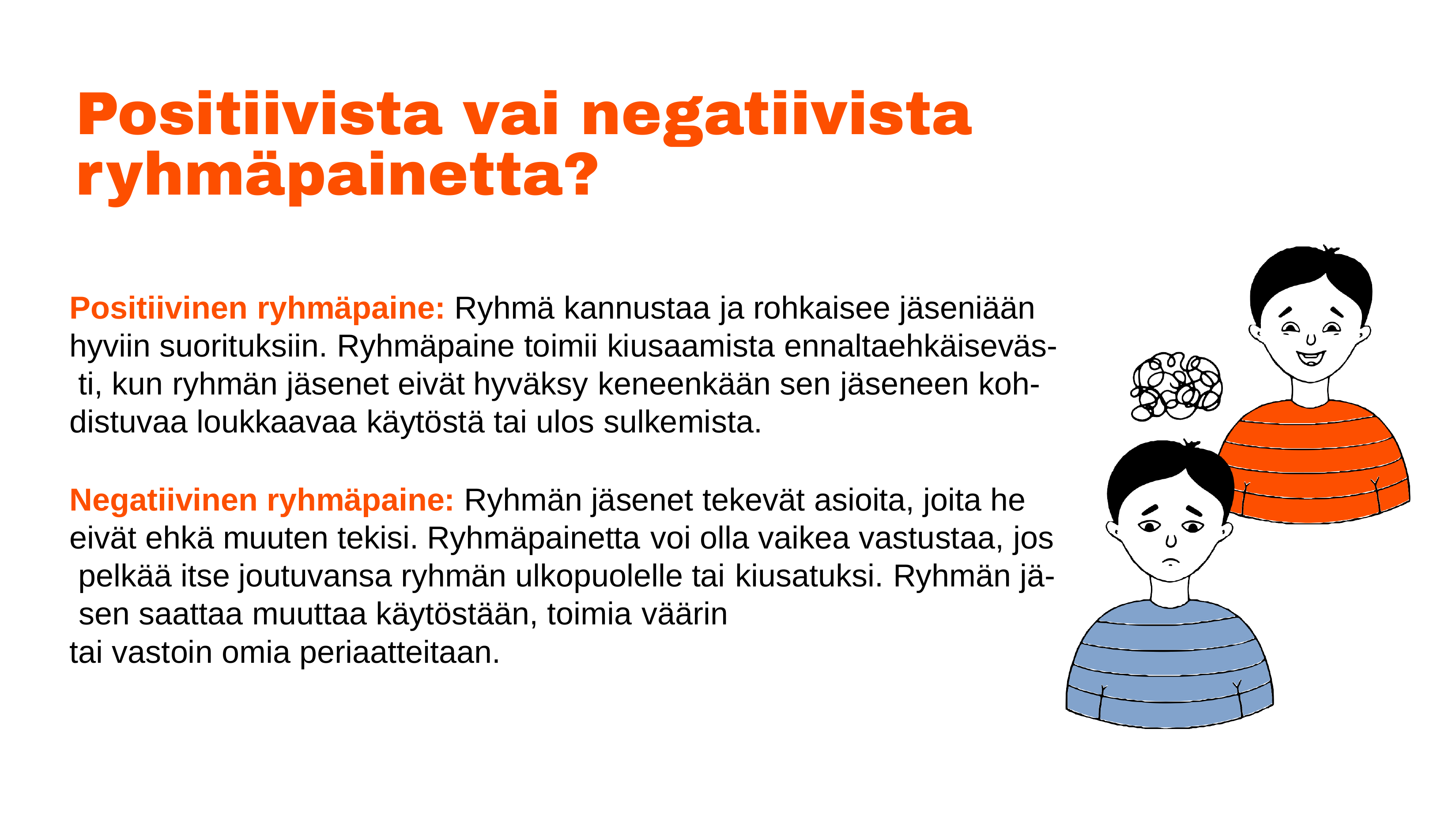

# Positiivista vai negatiivista  ryhmäpainetta?

Positiivinen ryhmäpaine: Ryhmä kannustaa ja rohkaisee jäseniään  hyviin suorituksiin. Ryhmäpaine toimii kiusaamista ennaltaehkäiseväs-  ti, kun ryhmän jäsenet eivät hyväksy keneenkään sen jäseneen koh-  distuvaa loukkaavaa käytöstä tai ulos sulkemista.

Negatiivinen ryhmäpaine: Ryhmän jäsenet tekevät asioita, joita he  eivät ehkä muuten tekisi. Ryhmäpainetta voi olla vaikea vastustaa, jos  pelkää itse joutuvansa ryhmän ulkopuolelle tai kiusatuksi. Ryhmän jä-  sen saattaa muuttaa käytöstään, toimia väärin
tai vastoin omia periaatteitaan.